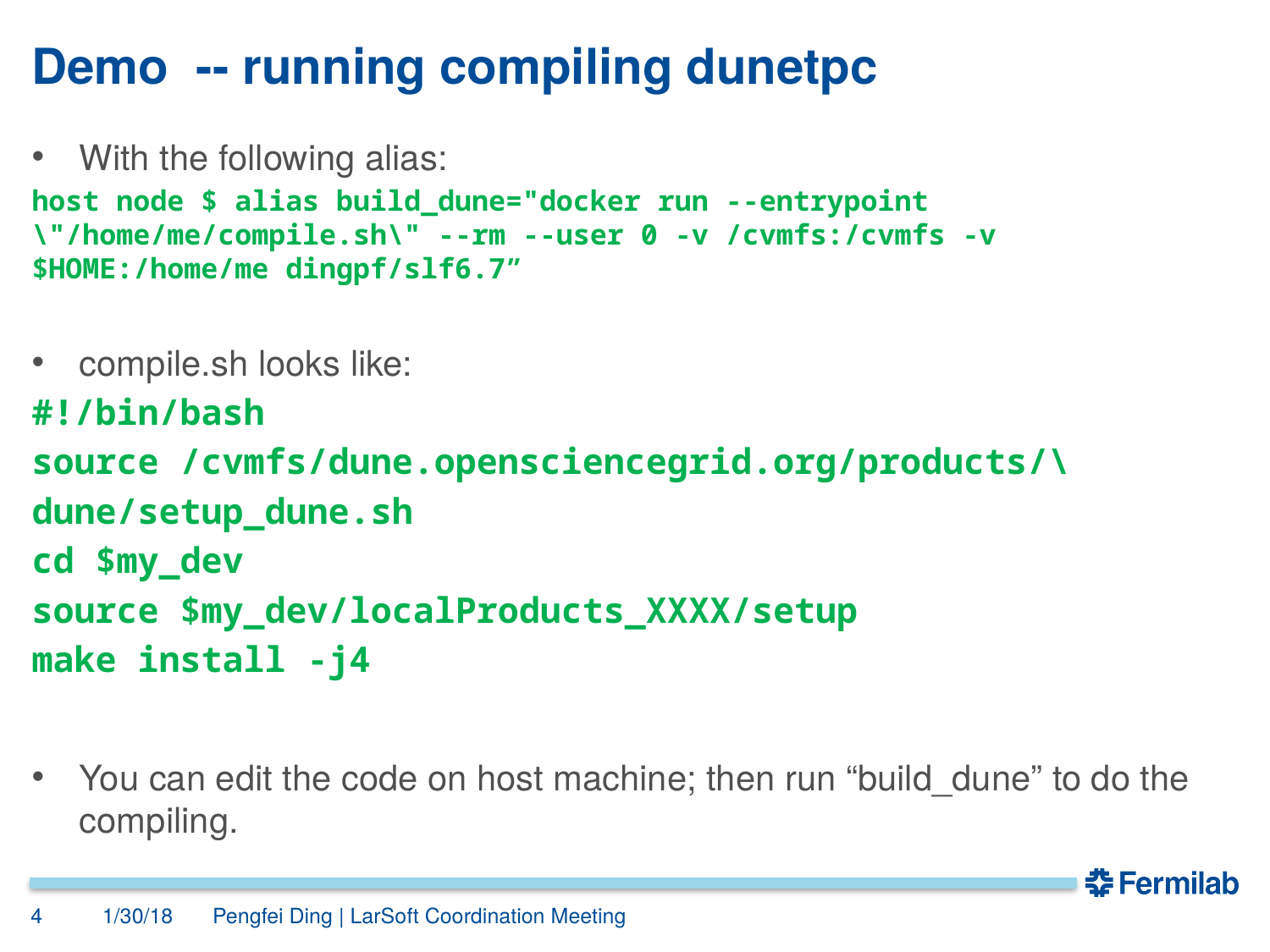

# Demo  -- running compiling dunetpc
With the following alias:
host node $ alias build_dune="docker run --entrypoint \"/home/me/compile.sh\" --rm --user 0 -v /cvmfs:/cvmfs -v $HOME:/home/me dingpf/slf6.7”

compile.sh looks like:
#!/bin/bash
source /cvmfs/dune.opensciencegrid.org/products/\
dune/setup_dune.sh
cd $my_dev
source $my_dev/localProducts_XXXX/setup
make install -j4

You can edit the code on host machine; then run “build_dune” to do the compiling.
4
1/30/18
Pengfei Ding | LarSoft Coordination Meeting